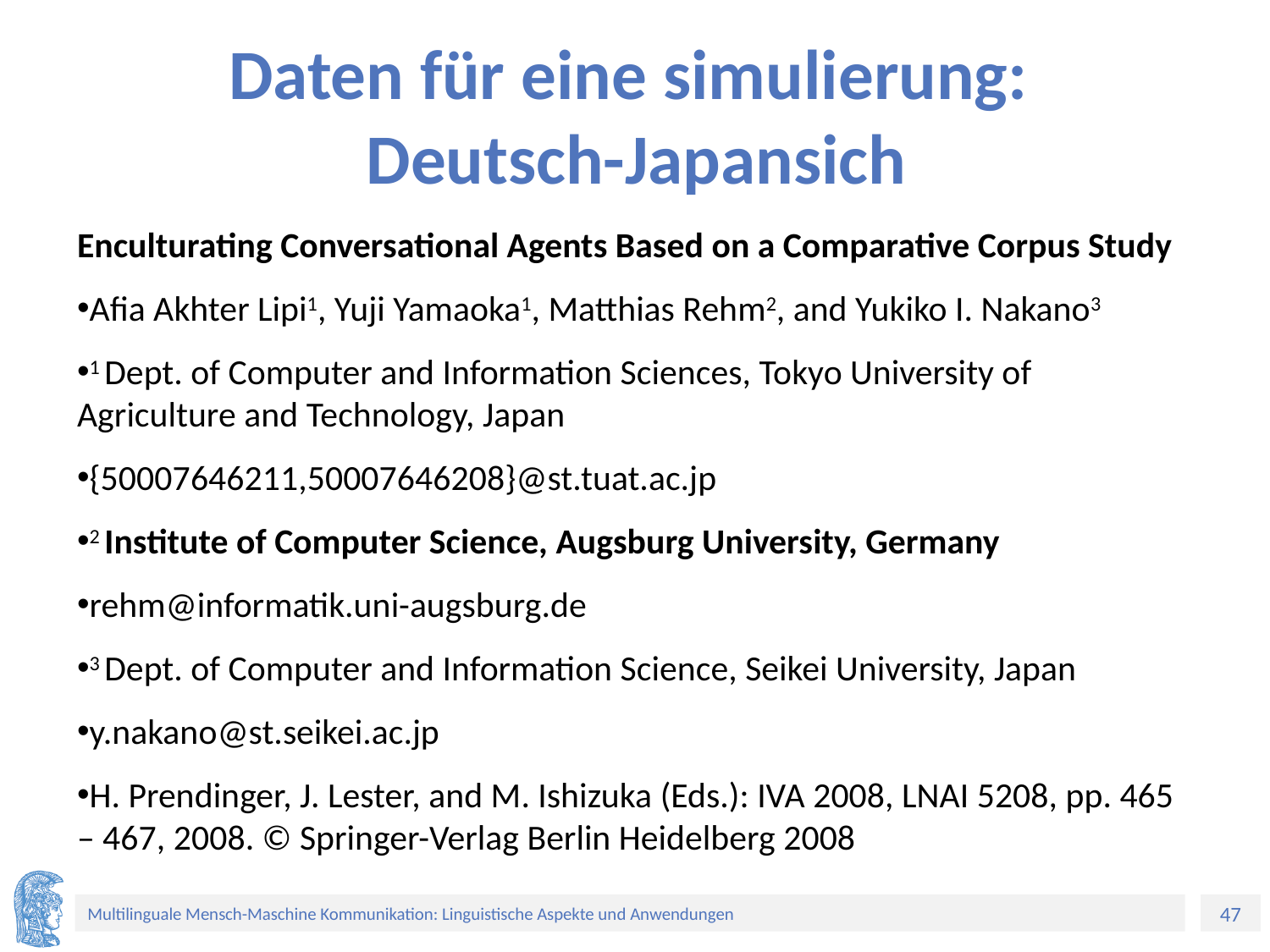

# Daten für eine simulierung: Deutsch-Japansich
Enculturating Conversational Agents Based on a Comparative Corpus Study
Afia Akhter Lipi1, Yuji Yamaoka1, Matthias Rehm2, and Yukiko I. Nakano3
1 Dept. of Computer and Information Sciences, Tokyo University of Agriculture and Technology, Japan
{50007646211,50007646208}@st.tuat.ac.jp
2 Institute of Computer Science, Augsburg University, Germany
rehm@informatik.uni-augsburg.de
3 Dept. of Computer and Information Science, Seikei University, Japan
y.nakano@st.seikei.ac.jp
H. Prendinger, J. Lester, and M. Ishizuka (Eds.): IVA 2008, LNAI 5208, pp. 465 – 467, 2008. © Springer-Verlag Berlin Heidelberg 2008